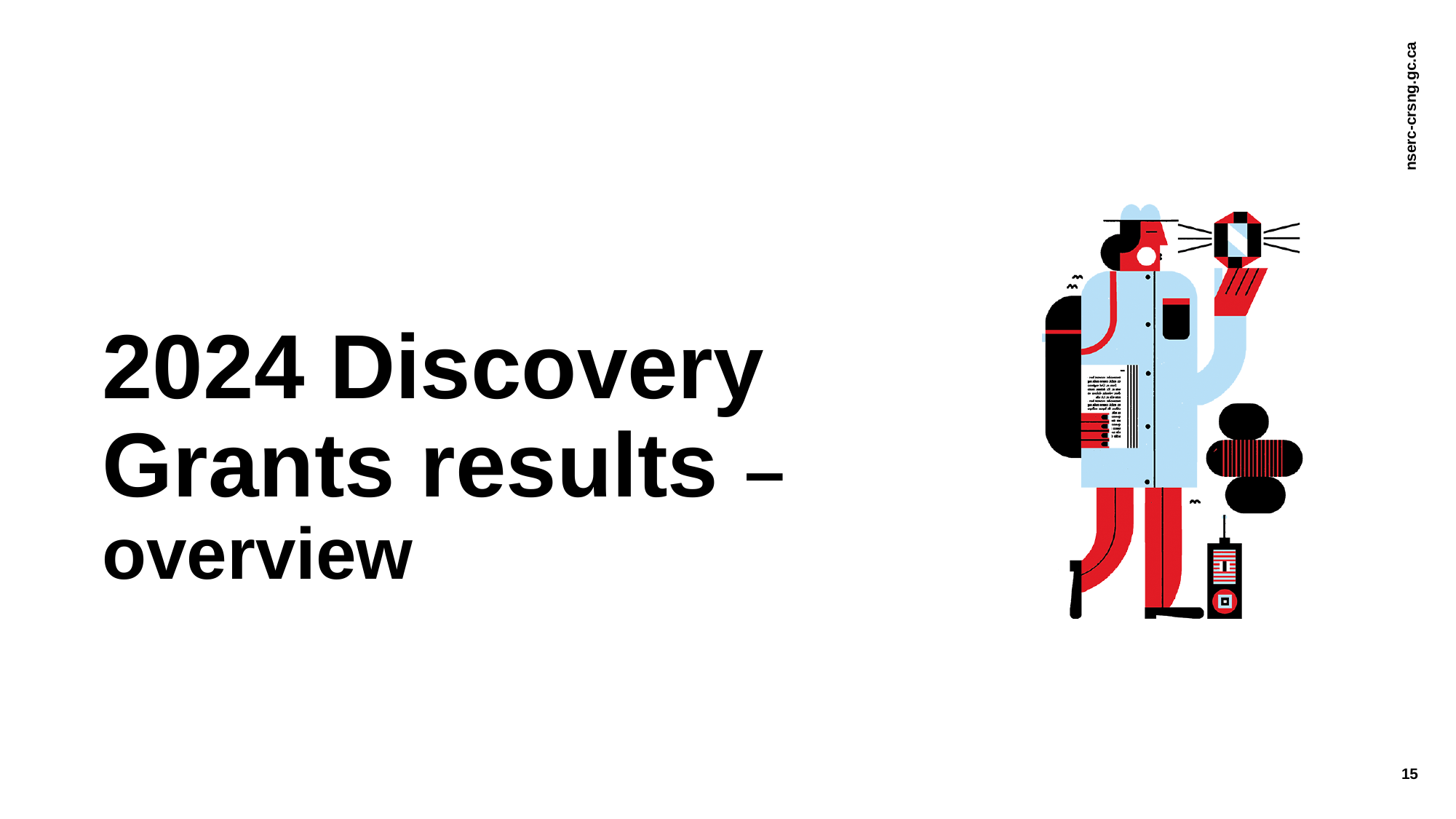

# 2024 Discovery Grants results – overview